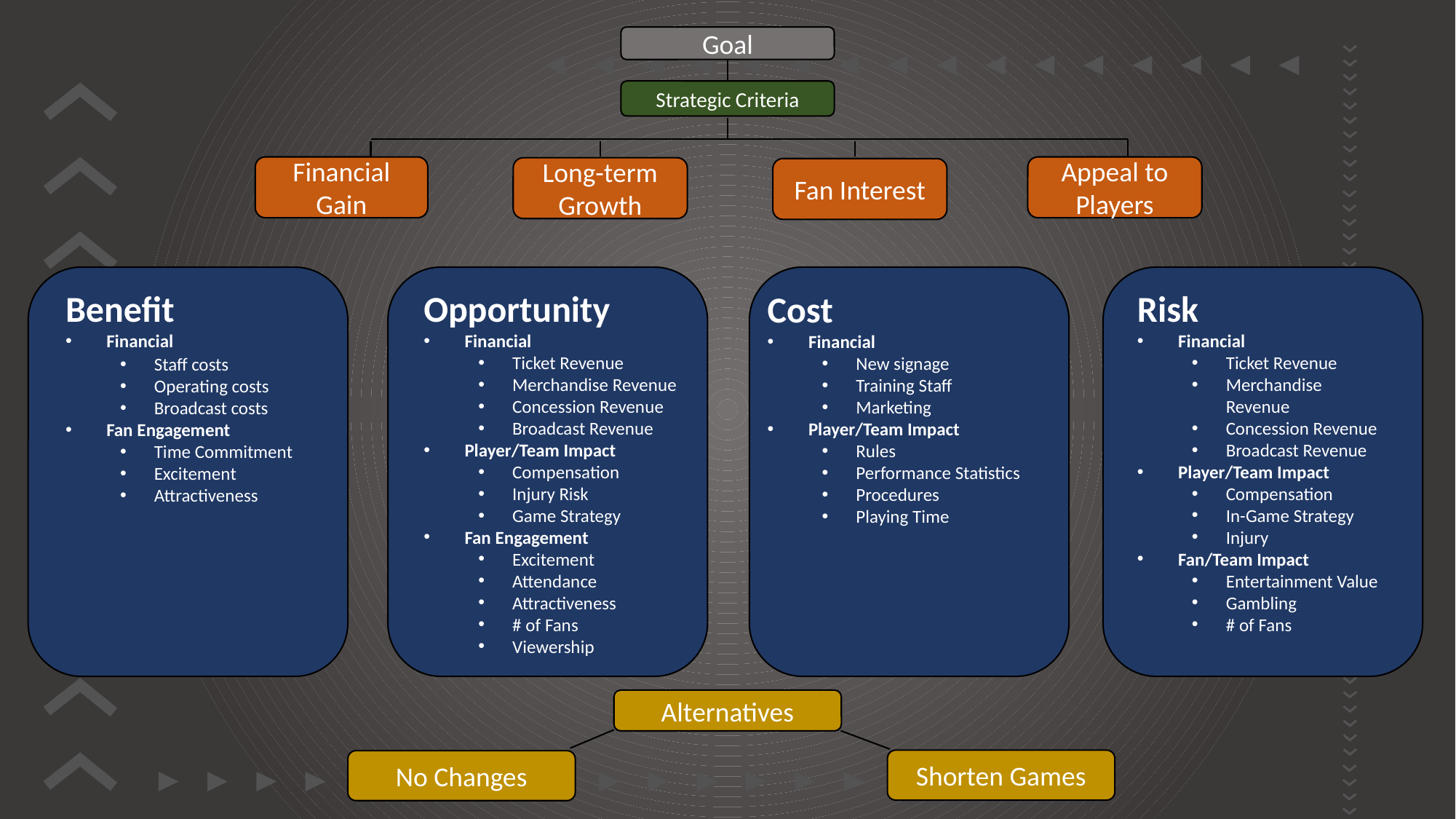

Goal
Strategic Criteria
Appeal to Players
Financial Gain
Long-term Growth
Fan Interest

Benefit
Financial
Staff costs
Operating costs
Broadcast costs
Fan Engagement
Time Commitment
Excitement
Attractiveness
Opportunity
Financial
Ticket Revenue
Merchandise Revenue
Concession Revenue
Broadcast Revenue
Player/Team Impact
Compensation
Injury Risk
Game Strategy
Fan Engagement
Excitement
Attendance
Attractiveness
# of Fans
Viewership
Risk
Financial
Ticket Revenue
Merchandise Revenue
Concession Revenue
Broadcast Revenue
Player/Team Impact
Compensation
In-Game Strategy
Injury
Fan/Team Impact
Entertainment Value
Gambling
# of Fans
Cost
Financial
New signage
Training Staff
Marketing
Player/Team Impact
Rules
Performance Statistics
Procedures
Playing Time
Alternatives
Shorten Games
No Changes